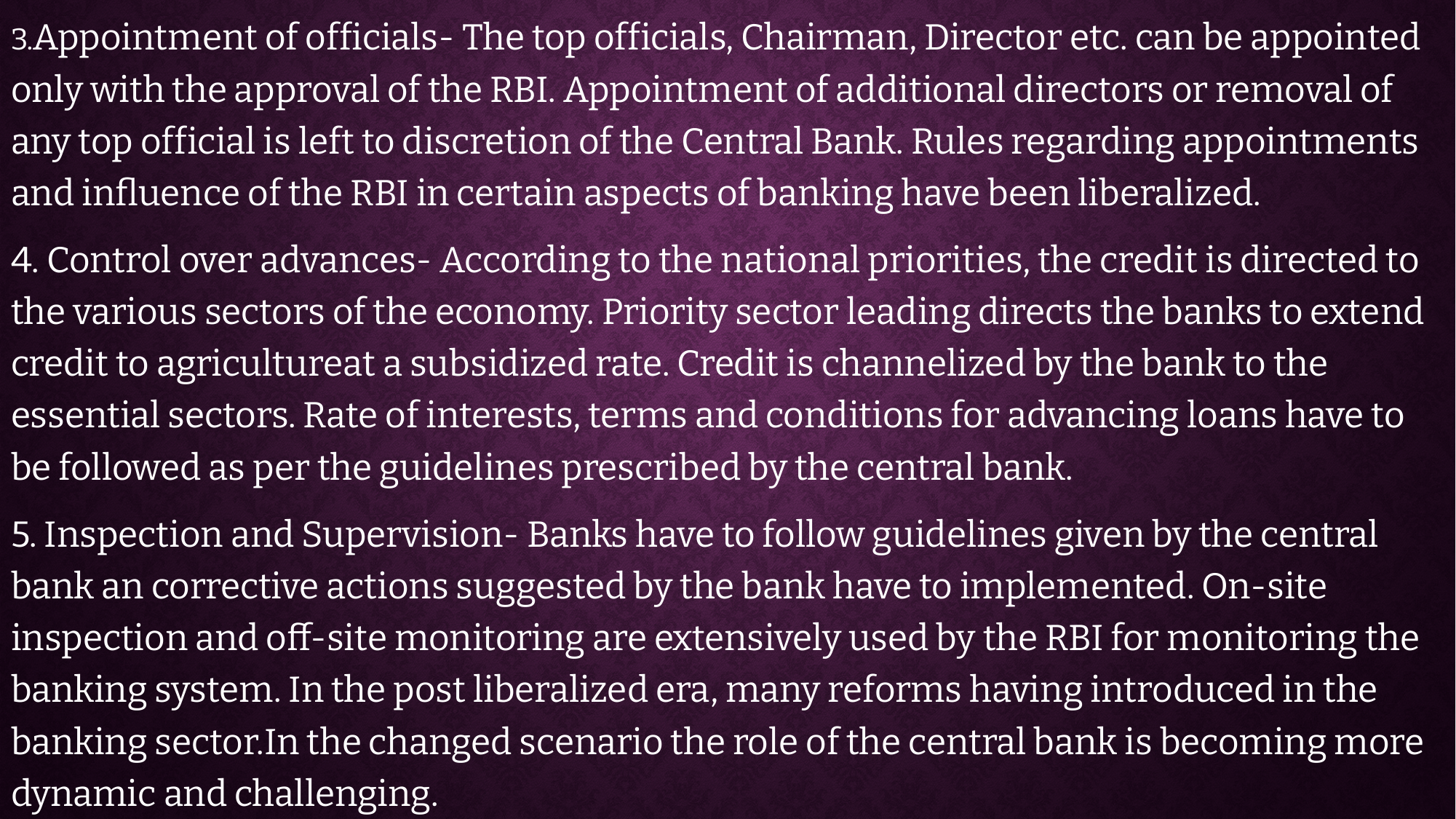

3.Appointment of officials- The top officials, Chairman, Director etc. can be appointed only with the approval of the RBI. Appointment of additional directors or removal of any top official is left to discretion of the Central Bank. Rules regarding appointments and influence of the RBI in certain aspects of banking have been liberalized.
4. Control over advances- According to the national priorities, the credit is directed to the various sectors of the economy. Priority sector leading directs the banks to extend credit to agricultureat a subsidized rate. Credit is channelized by the bank to the essential sectors. Rate of interests, terms and conditions for advancing loans have to be followed as per the guidelines prescribed by the central bank.
5. Inspection and Supervision- Banks have to follow guidelines given by the central bank an corrective actions suggested by the bank have to implemented. On-site inspection and off-site monitoring are extensively used by the RBI for monitoring the banking system. In the post liberalized era, many reforms having introduced in the banking sector.In the changed scenario the role of the central bank is becoming more dynamic and challenging.